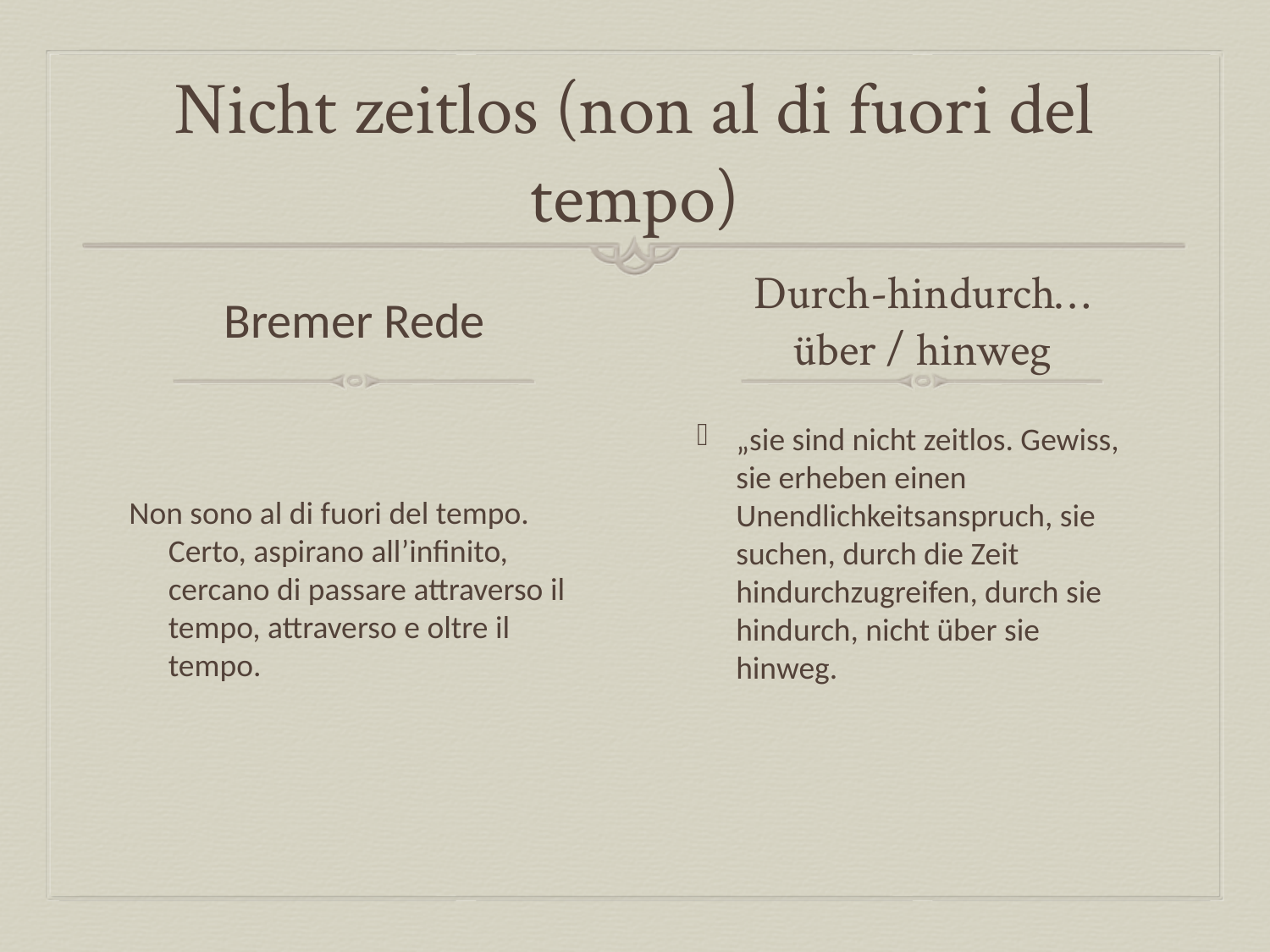

# Nicht zeitlos (non al di fuori del tempo)
Bremer Rede
Durch-hindurch… über / hinweg

Non sono al di fuori del tempo. Certo, aspirano all’infinito, cercano di passare attraverso il tempo, attraverso e oltre il tempo.

„sie sind nicht zeitlos. Gewiss, sie erheben einen Unendlichkeitsanspruch, sie suchen, durch die Zeit hindurchzugreifen, durch sie hindurch, nicht über sie hinweg.